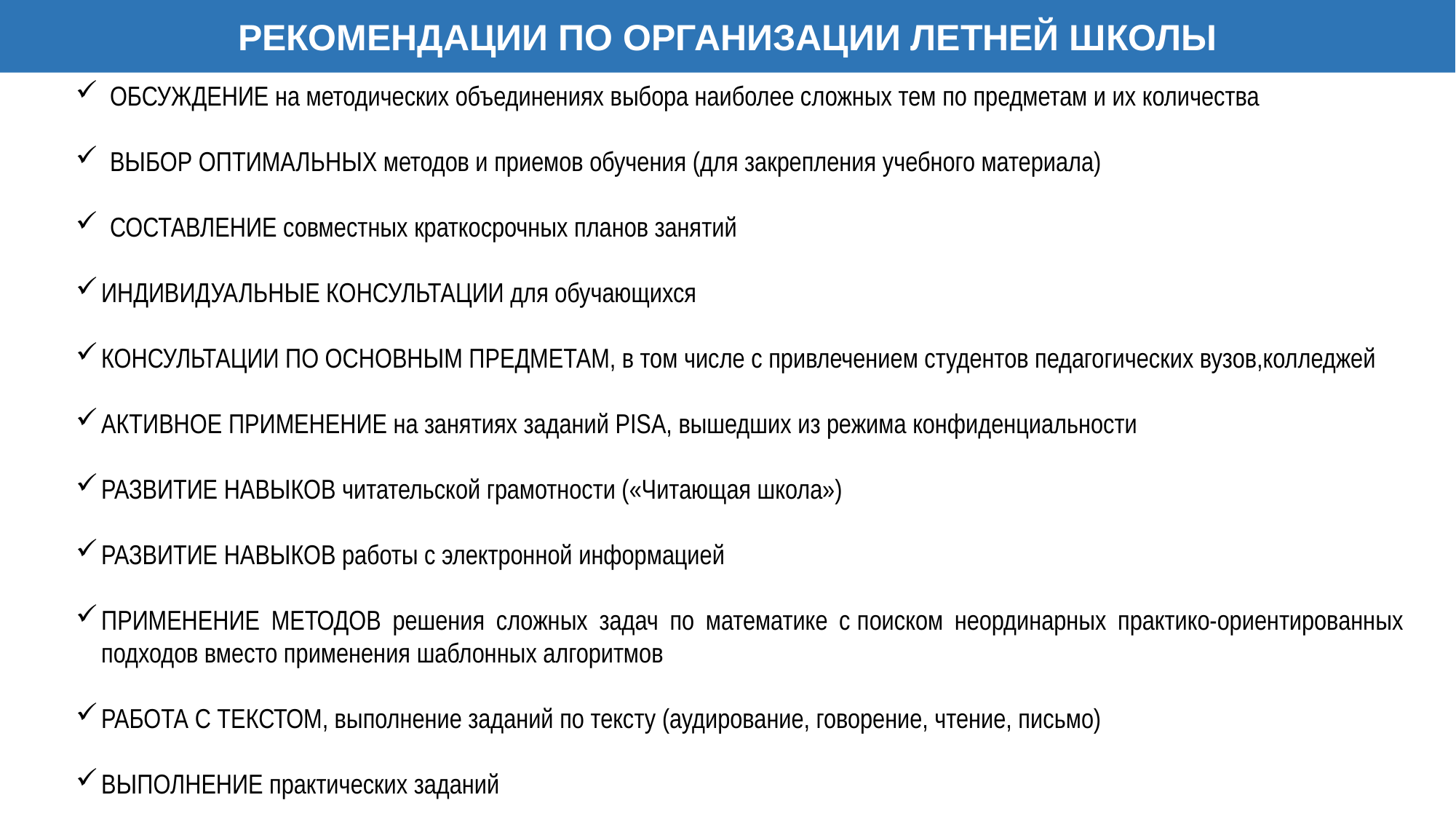

РЕКОМЕНДАЦИИ ПО ОРГАНИЗАЦИИ ЛЕТНЕЙ ШКОЛЫ

ОБСУЖДЕНИЕ на методических объединениях выбора наиболее сложных тем по предметам и их количества

ВЫБОР ОПТИМАЛЬНЫХ методов и приемов обучения (для закрепления учебного материала)

СОСТАВЛЕНИЕ совместных краткосрочных планов занятий

ИНДИВИДУАЛЬНЫЕ КОНСУЛЬТАЦИИ для обучающихся

КОНСУЛЬТАЦИИ ПО ОСНОВНЫМ ПРЕДМЕТАМ, в том числе с привлечением студентов педагогических вузов,колледжей

АКТИВНОЕ ПРИМЕНЕНИЕ на занятиях заданий PISA, вышедших из режима конфиденциальности

РАЗВИТИЕ НАВЫКОВ читательской грамотности («Читающая школа»)

РАЗВИТИЕ НАВЫКОВ работы с электронной информацией

ПРИМЕНЕНИЕ МЕТОДОВ решения сложных задач по математике с поиском неординарных практико-ориентированных подходов вместо применения шаблонных алгоритмов

РАБОТА С ТЕКСТОМ, выполнение заданий по тексту (аудирование, говорение, чтение, письмо)

ВЫПОЛНЕНИЕ практических заданий